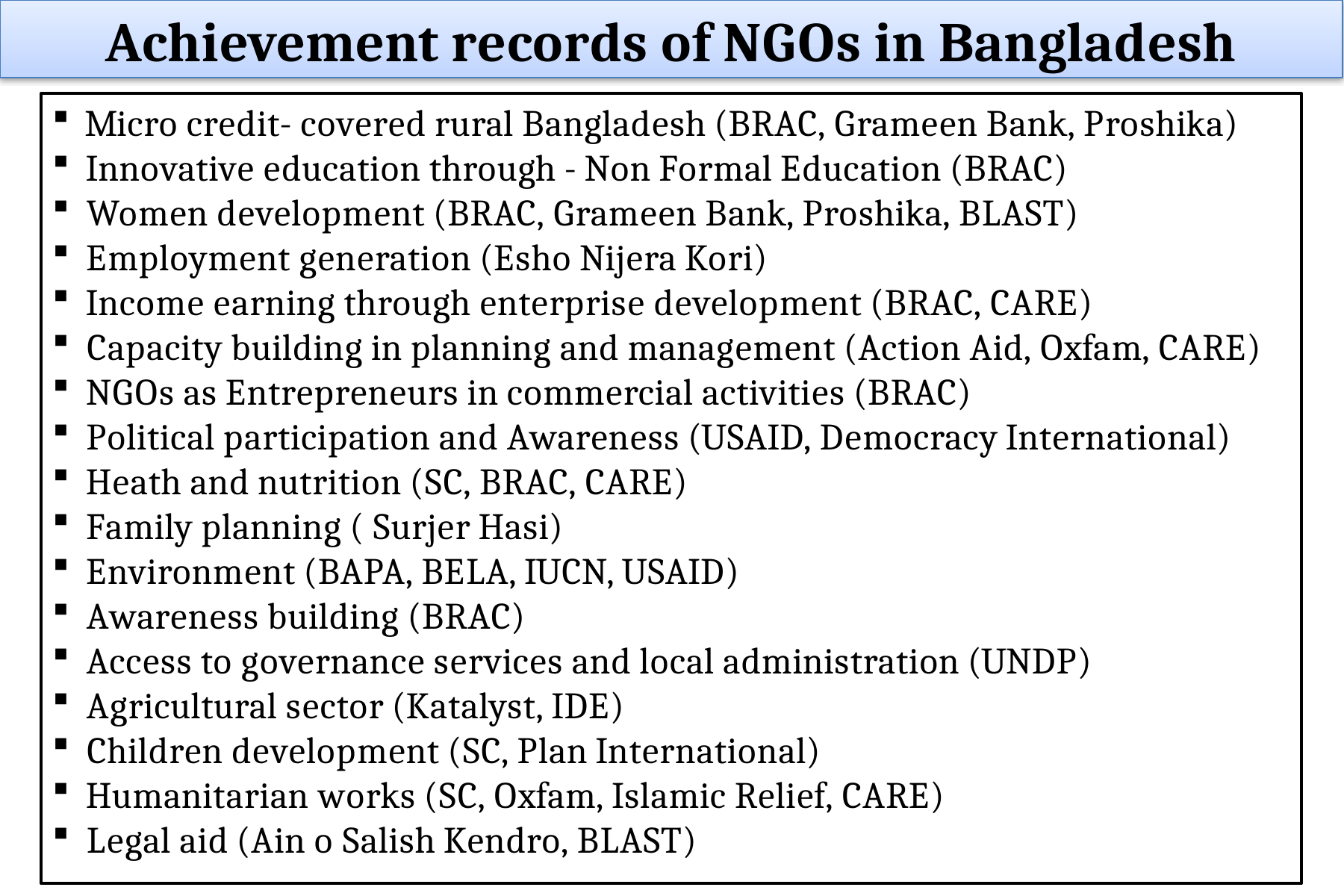

Achievement records of NGOs in Bangladesh
Micro credit- covered rural Bangladesh (BRAC, Grameen Bank, Proshika)
Innovative education through - Non Formal Education (BRAC)
Women development (BRAC, Grameen Bank, Proshika, BLAST)
Employment generation (Esho Nijera Kori)
Income earning through enterprise development (BRAC, CARE)
Capacity building in planning and management (Action Aid, Oxfam, CARE)
NGOs as Entrepreneurs in commercial activities (BRAC)
Political participation and Awareness (USAID, Democracy International)
Heath and nutrition (SC, BRAC, CARE)
Family planning ( Surjer Hasi)
Environment (BAPA, BELA, IUCN, USAID)
Awareness building (BRAC)
Access to governance services and local administration (UNDP)
Agricultural sector (Katalyst, IDE)
Children development (SC, Plan International)
Humanitarian works (SC, Oxfam, Islamic Relief, CARE)
Legal aid (Ain o Salish Kendro, BLAST)